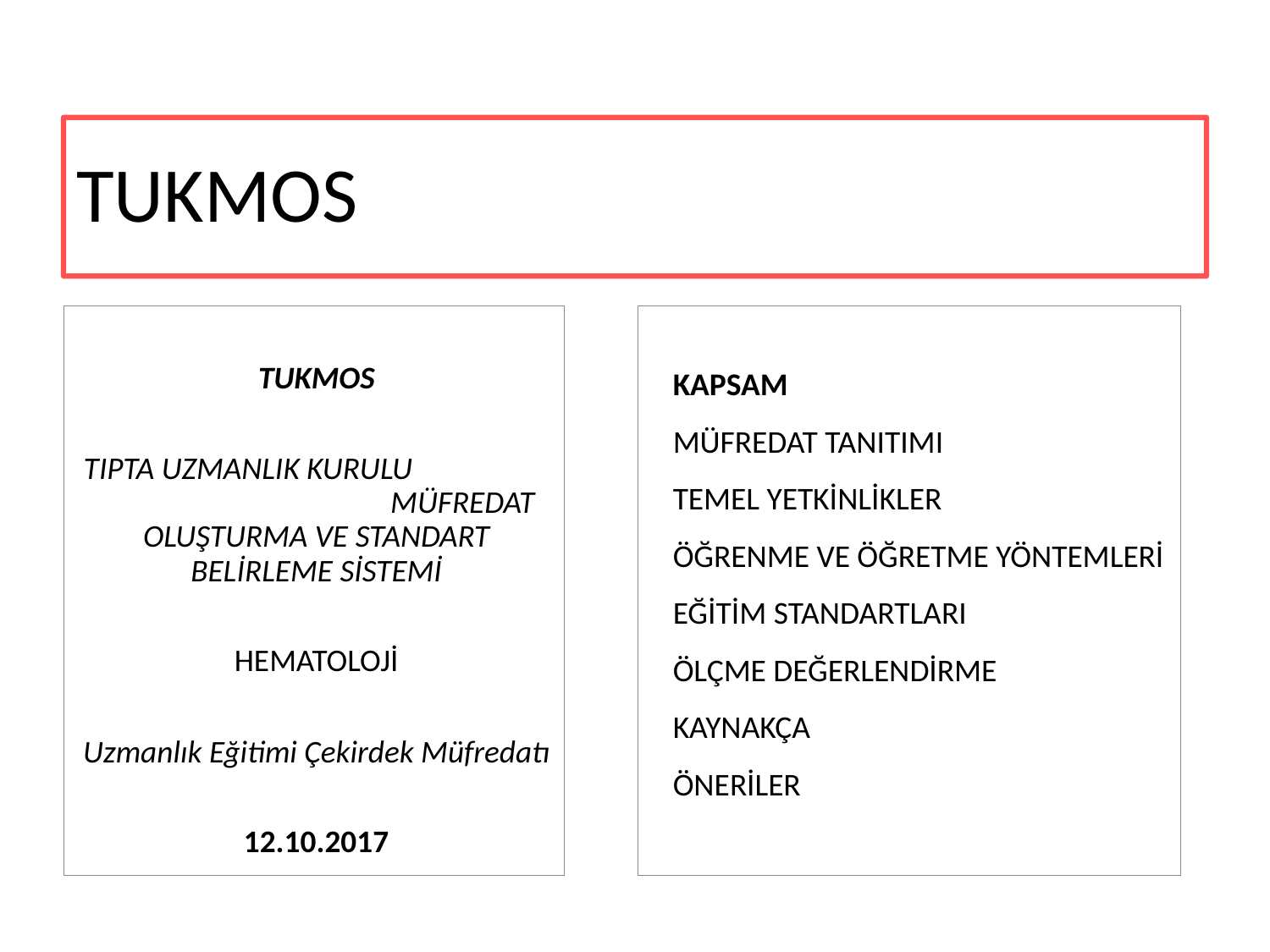

# TUKMOS

TUKMOS

TIPTA UZMANLIK KURULU                                                             MÜFREDAT OLUŞTURMA VE STANDART BELİRLEME SİSTEMİ

HEMATOLOJİ

Uzmanlık Eğitimi Çekirdek Müfredatı

12.10.2017

KAPSAM
MÜFREDAT TANITIMI
TEMEL YETKİNLİKLER
ÖĞRENME VE ÖĞRETME YÖNTEMLERİ
EĞİTİM STANDARTLARI
ÖLÇME DEĞERLENDİRME
KAYNAKÇA
ÖNERİLER